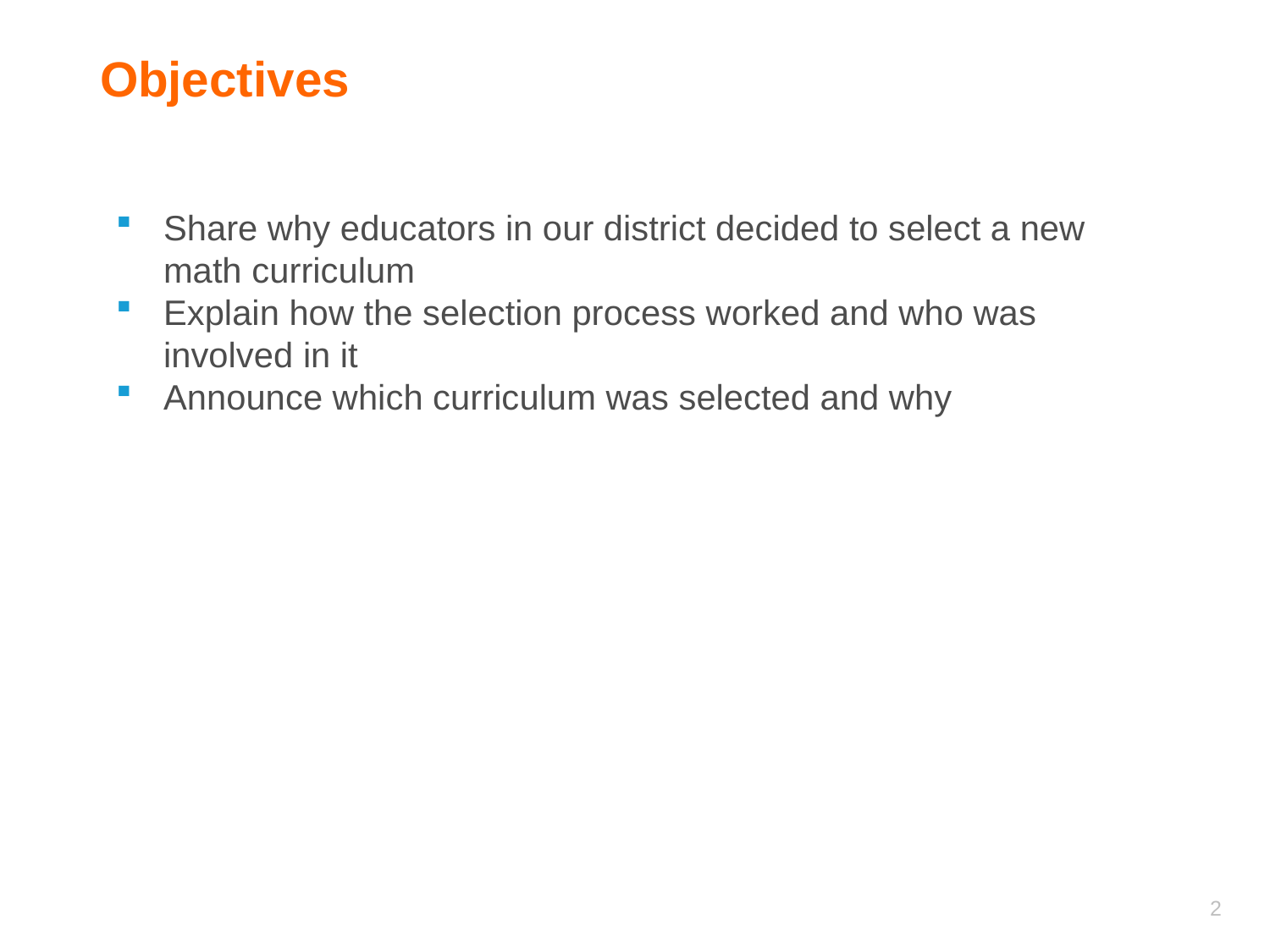

# Objectives
Share why educators in our district decided to select a new math curriculum
Explain how the selection process worked and who was involved in it
Announce which curriculum was selected and why